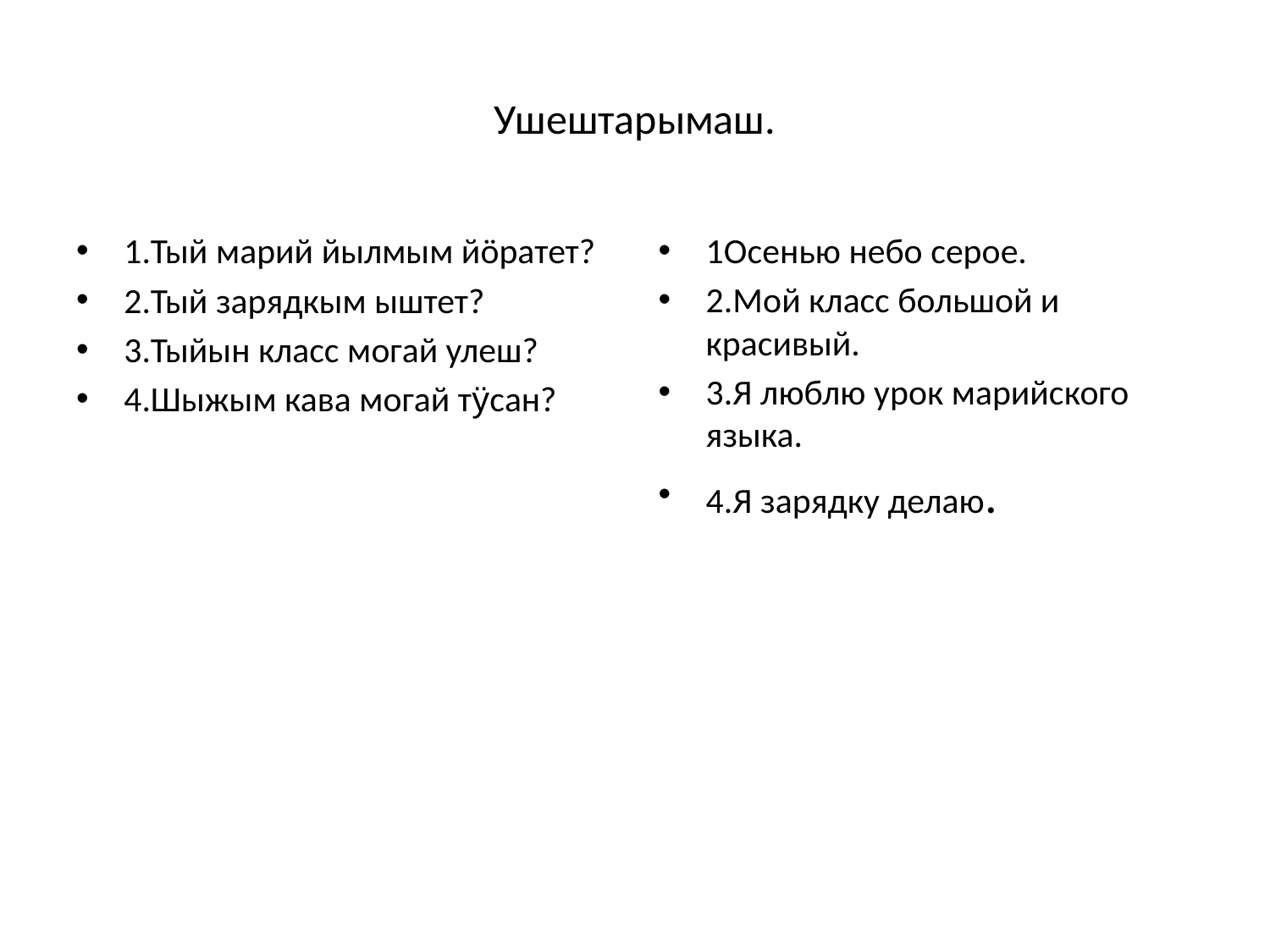

# Ушештарымаш.
1.Тый марий йылмым йöратет?
2.Тый зарядкым ыштет?
3.Тыйын класс могай улеш?
4.Шыжым кава могай тÿсан?
1Осенью небо серое.
2.Мой класс большой и красивый.
3.Я люблю урок марийского языка.
4.Я зарядку делаю.